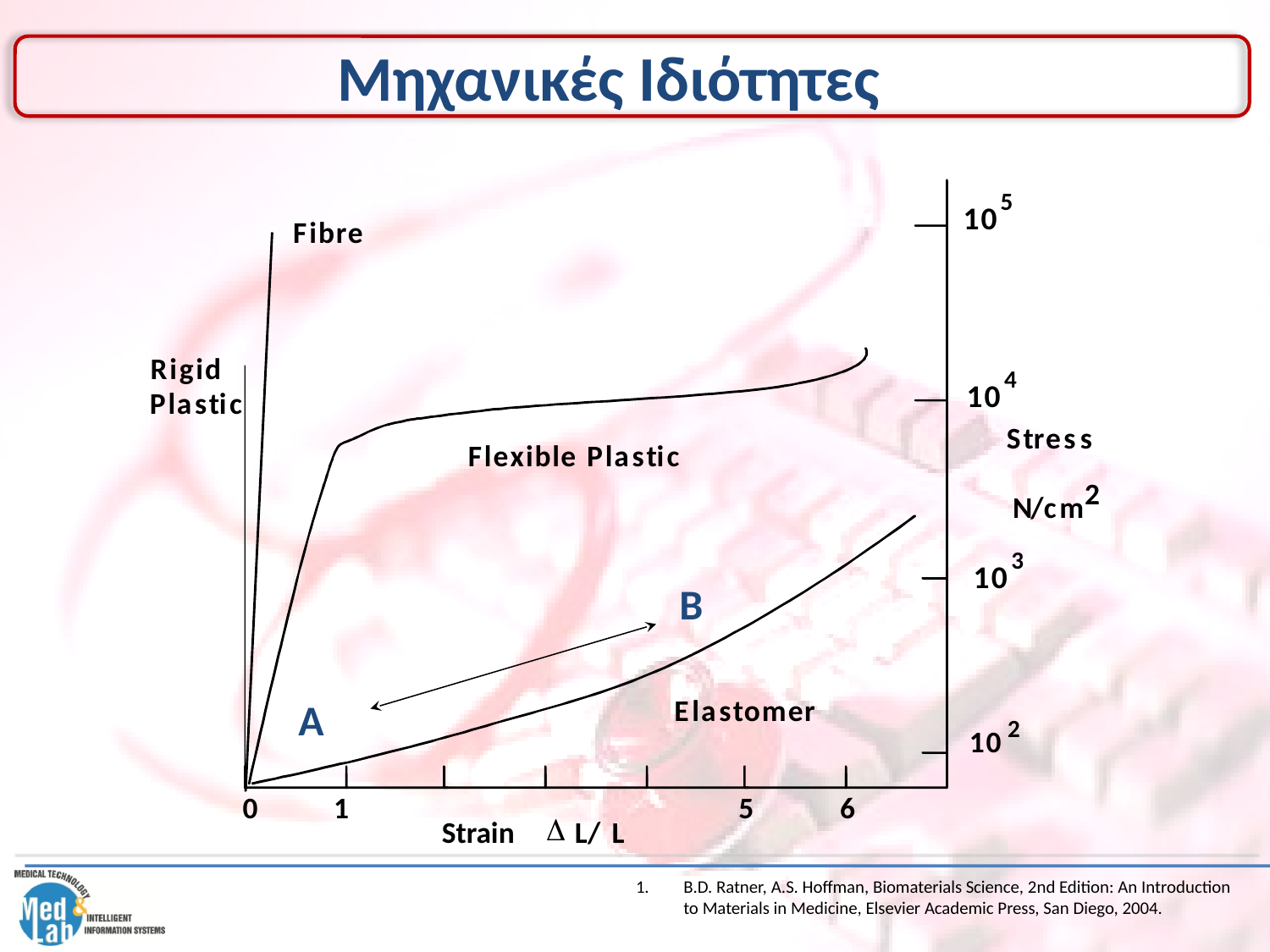

Μηχανικές Ιδιότητες

5
1
0
F
i
b
r
e

R
i
g
i
d

4

1
0
P
l
a
s
t
i
c

S
t
r
e
s
s
F
l
e
x
i
b
l
e

P
l
a
s
t
i
c
2

N
/
c
m

3
1
0

E
l
a
s
t
o
m
e
r
2
1
0

0
1
5
6

Δ
Strain

L
/
L

B

A
B.D. Ratner, A.S. Hoffman, Biomaterials Science, 2nd Edition: An Introduction to Materials in Medicine, Elsevier Academic Press, San Diego, 2004.